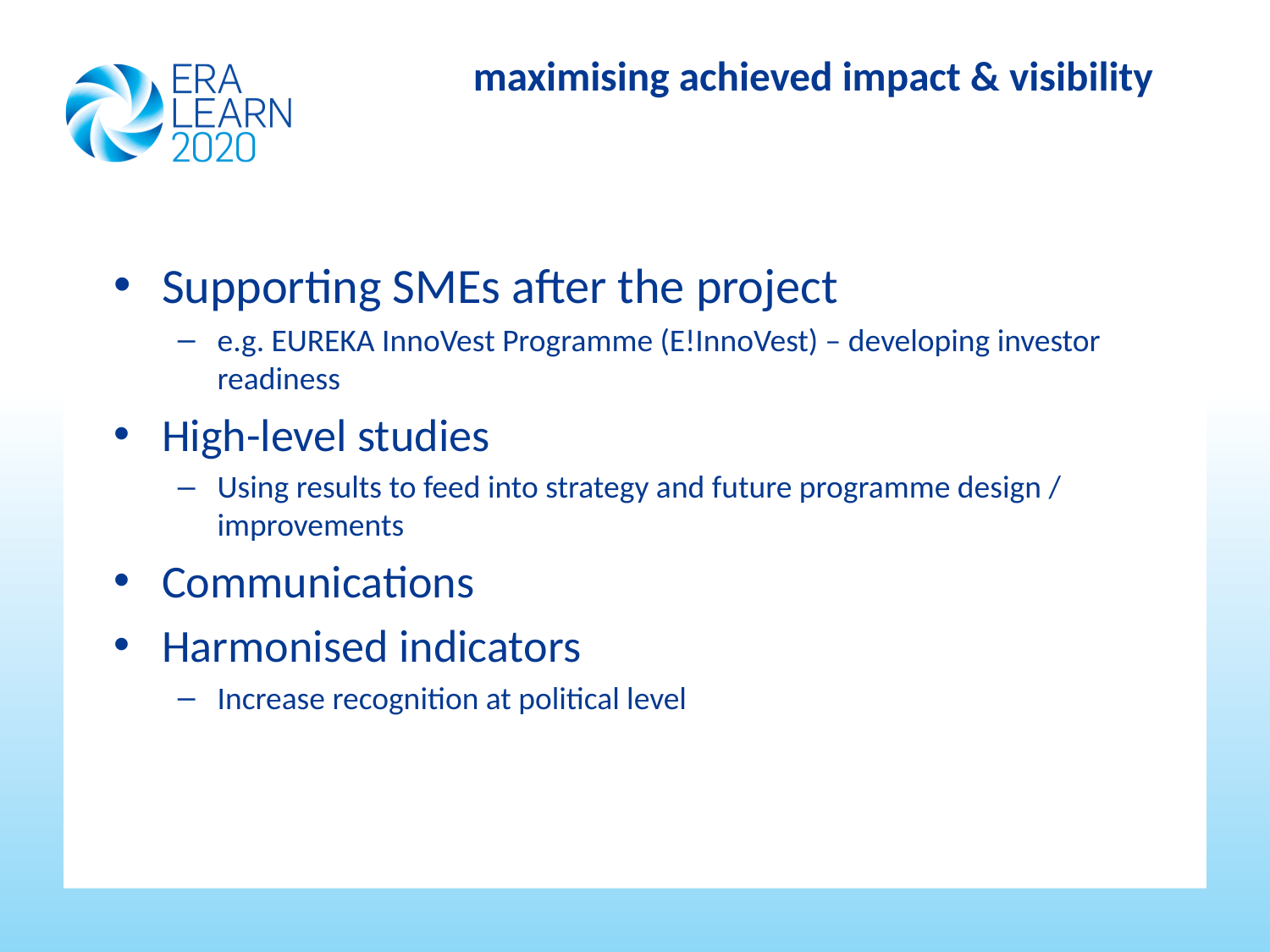

# maximising achieved impact & visibility
Supporting SMEs after the project
e.g. EUREKA InnoVest Programme (E!InnoVest) – developing investor readiness
High-level studies
Using results to feed into strategy and future programme design / improvements
Communications
Harmonised indicators
Increase recognition at political level